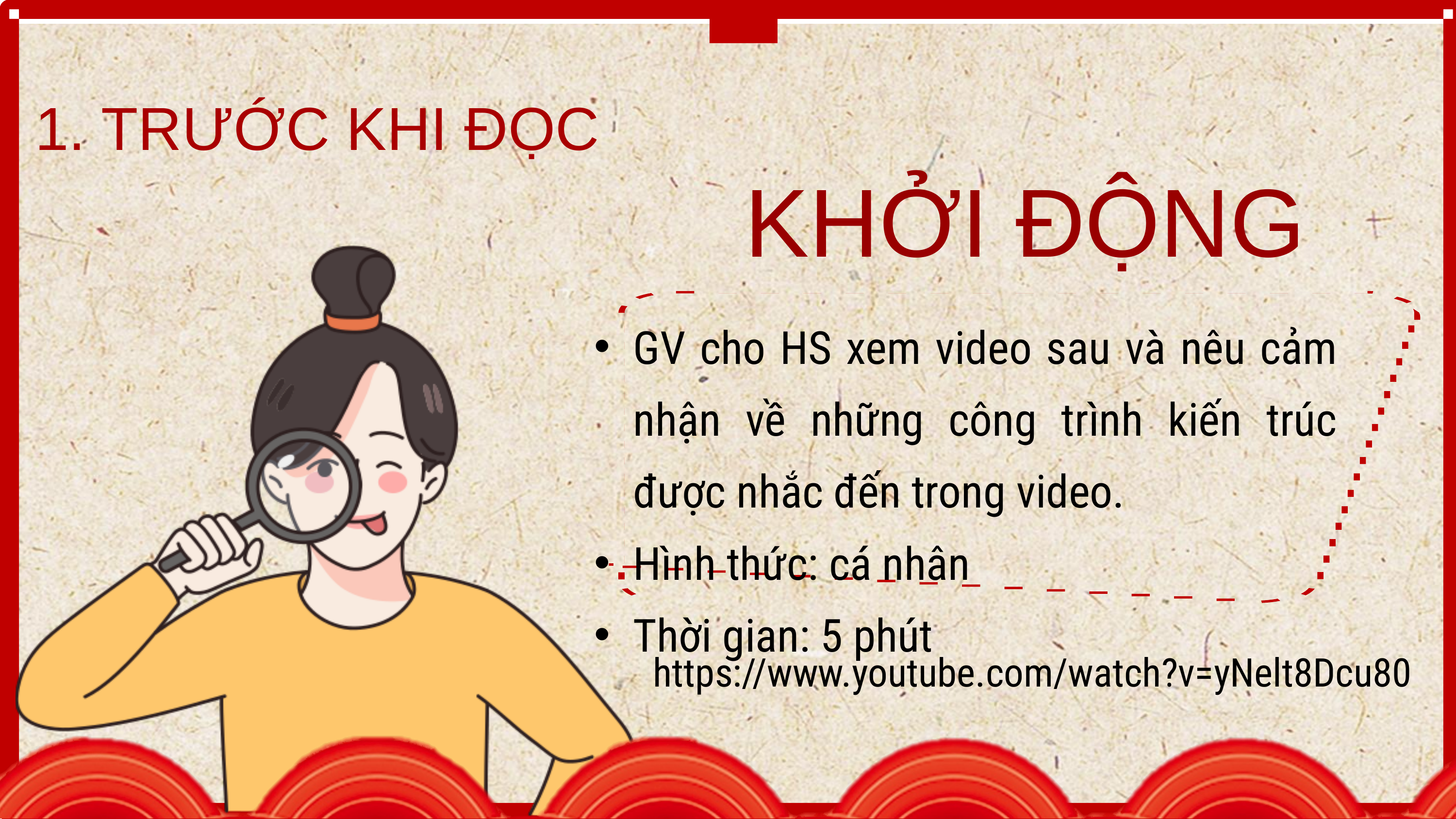

1. TRƯỚC KHI ĐỌC
KHỞI ĐỘNG

GV cho HS xem video sau và nêu cảm nhận về những công trình kiến trúc được nhắc đến trong video.
Hình thức: cá nhân
Thời gian: 5 phút
https://www.youtube.com/watch?v=yNelt8Dcu80